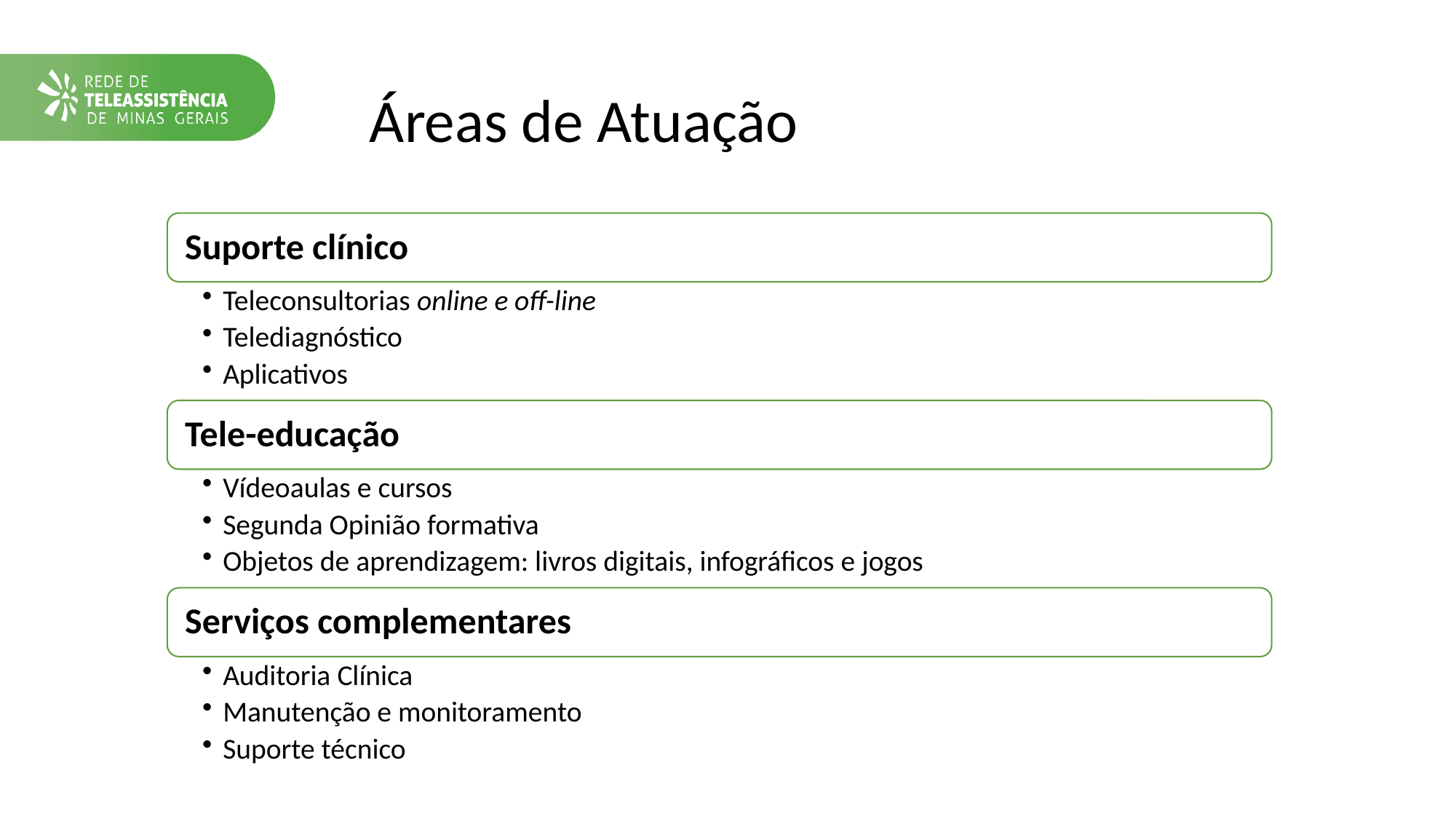

# Áreas de Atuação
Suporte clínico
Teleconsultorias online e off-line
Telediagnóstico
Aplicativos
Tele-educação
Vídeoaulas e cursos
Segunda Opinião formativa
Objetos de aprendizagem: livros digitais, infográficos e jogos
Serviços complementares
Auditoria Clínica
Manutenção e monitoramento
Suporte técnico